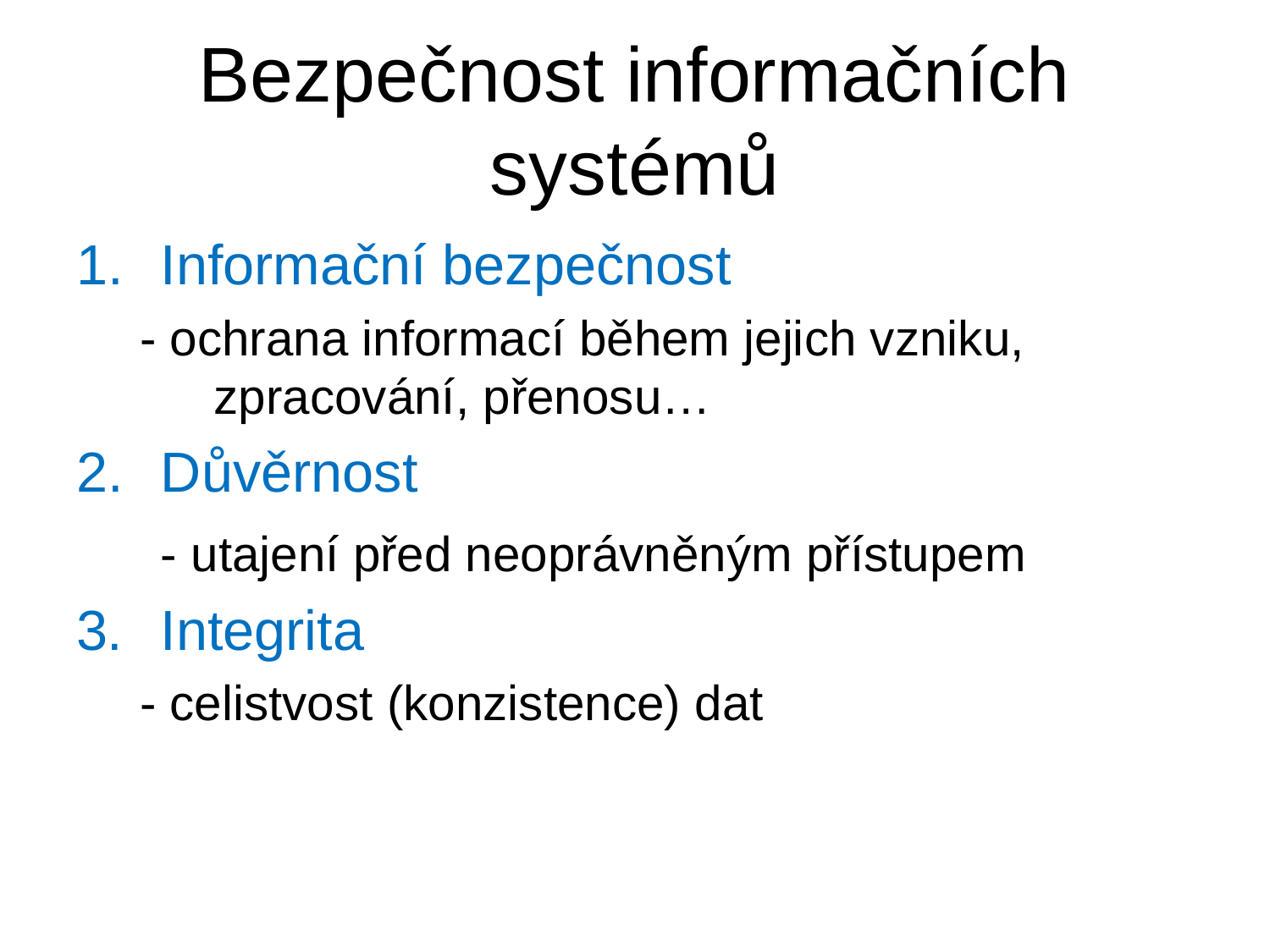

# Bezpečnost informačních systémů
Informační bezpečnost
- ochrana informací během jejich vzniku, zpracování, přenosu…
Důvěrnost
	- utajení před neoprávněným přístupem
3. 	Integrita
- celistvost (konzistence) dat